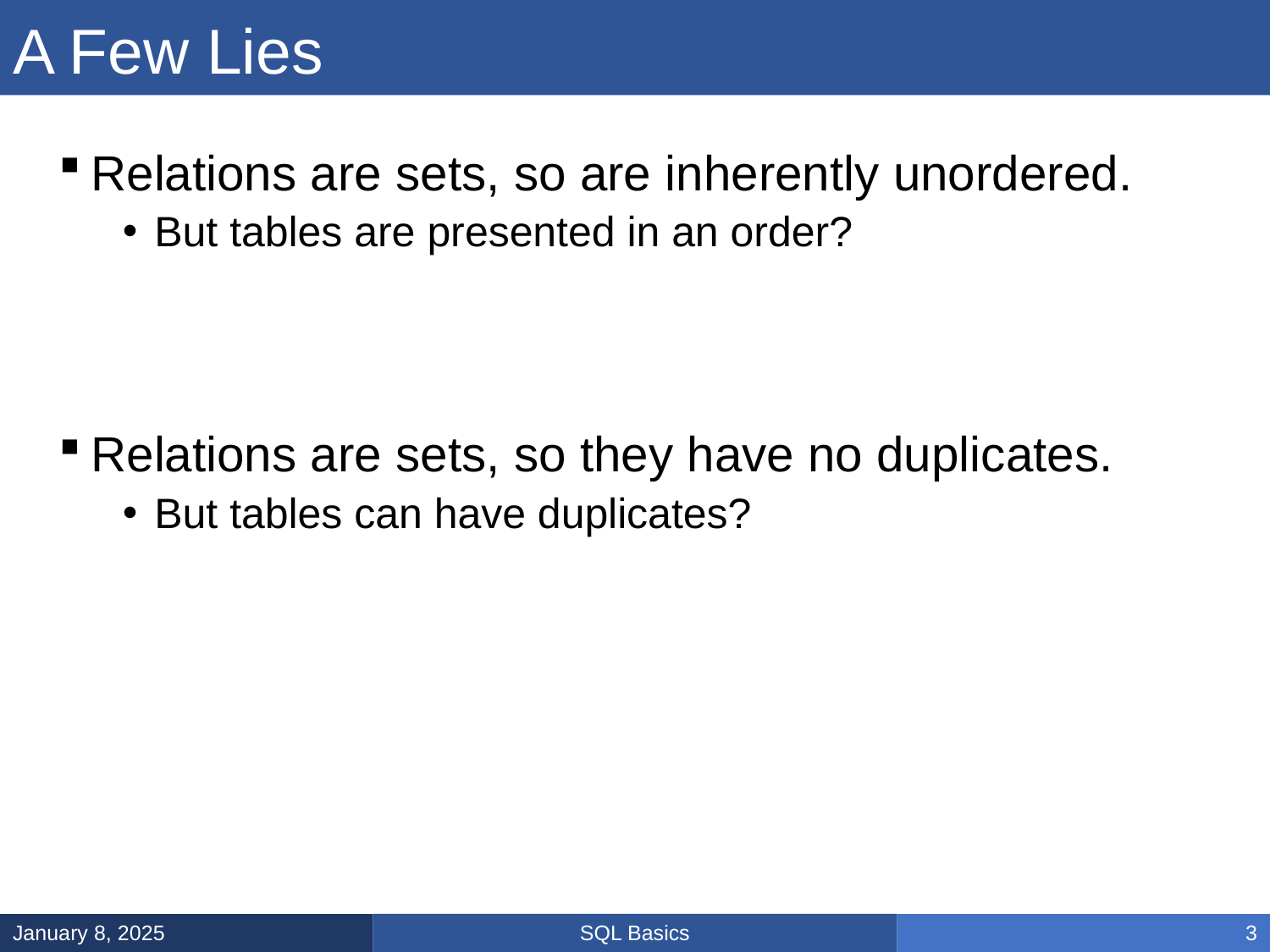

# A Few Lies
Relations are sets, so are inherently unordered.
But tables are presented in an order?

Relations are sets, so they have no duplicates.
But tables can have duplicates?
SQL Basics
January 8, 2025
3